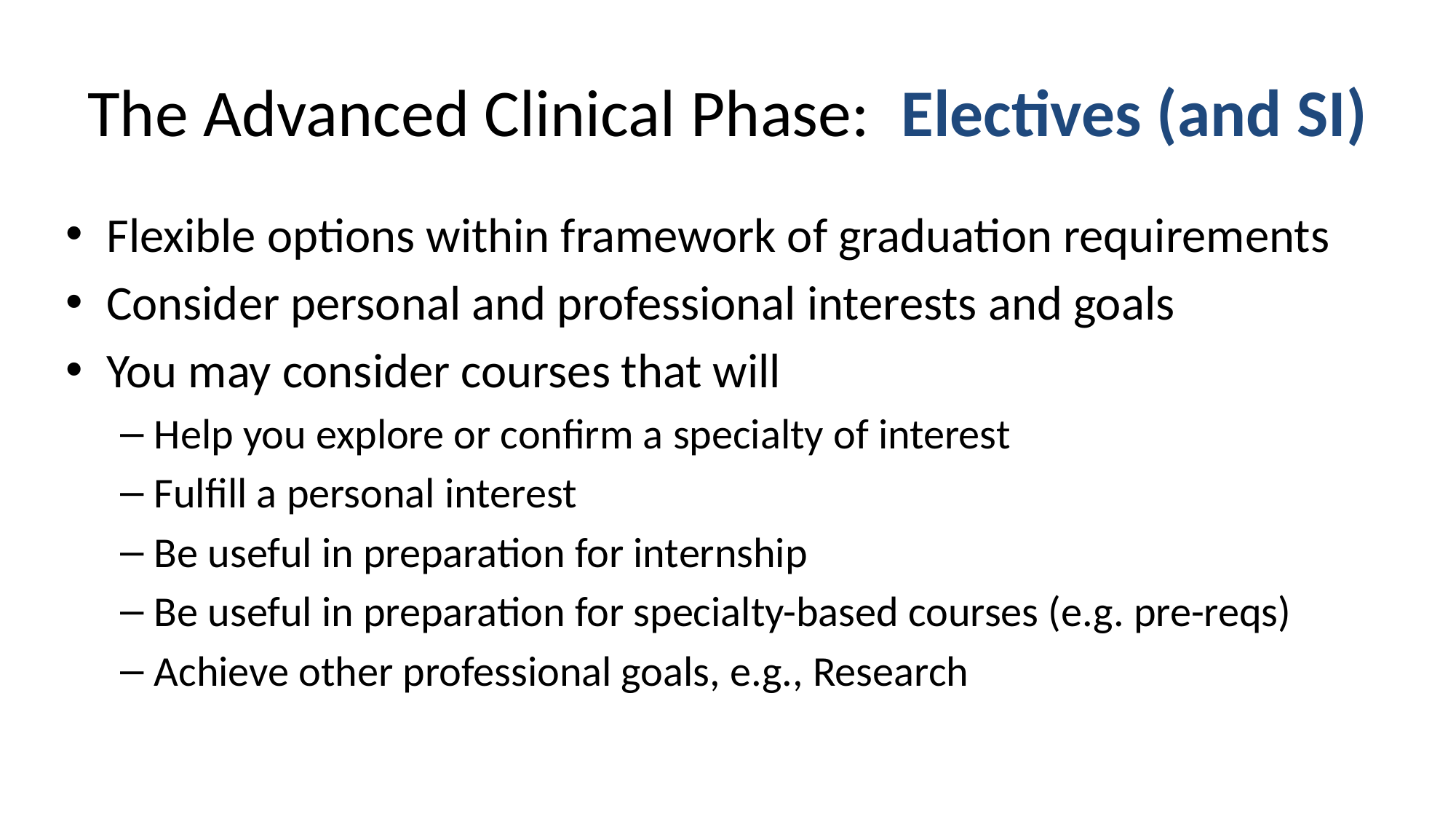

# The Advanced Clinical Phase:  Electives (and SI)
Flexible options within framework of graduation requirements
Consider personal and professional interests and goals
You may consider courses that will
Help you explore or confirm a specialty of interest
Fulfill a personal interest
Be useful in preparation for internship
Be useful in preparation for specialty-based courses (e.g. pre-reqs)
Achieve other professional goals, e.g., Research